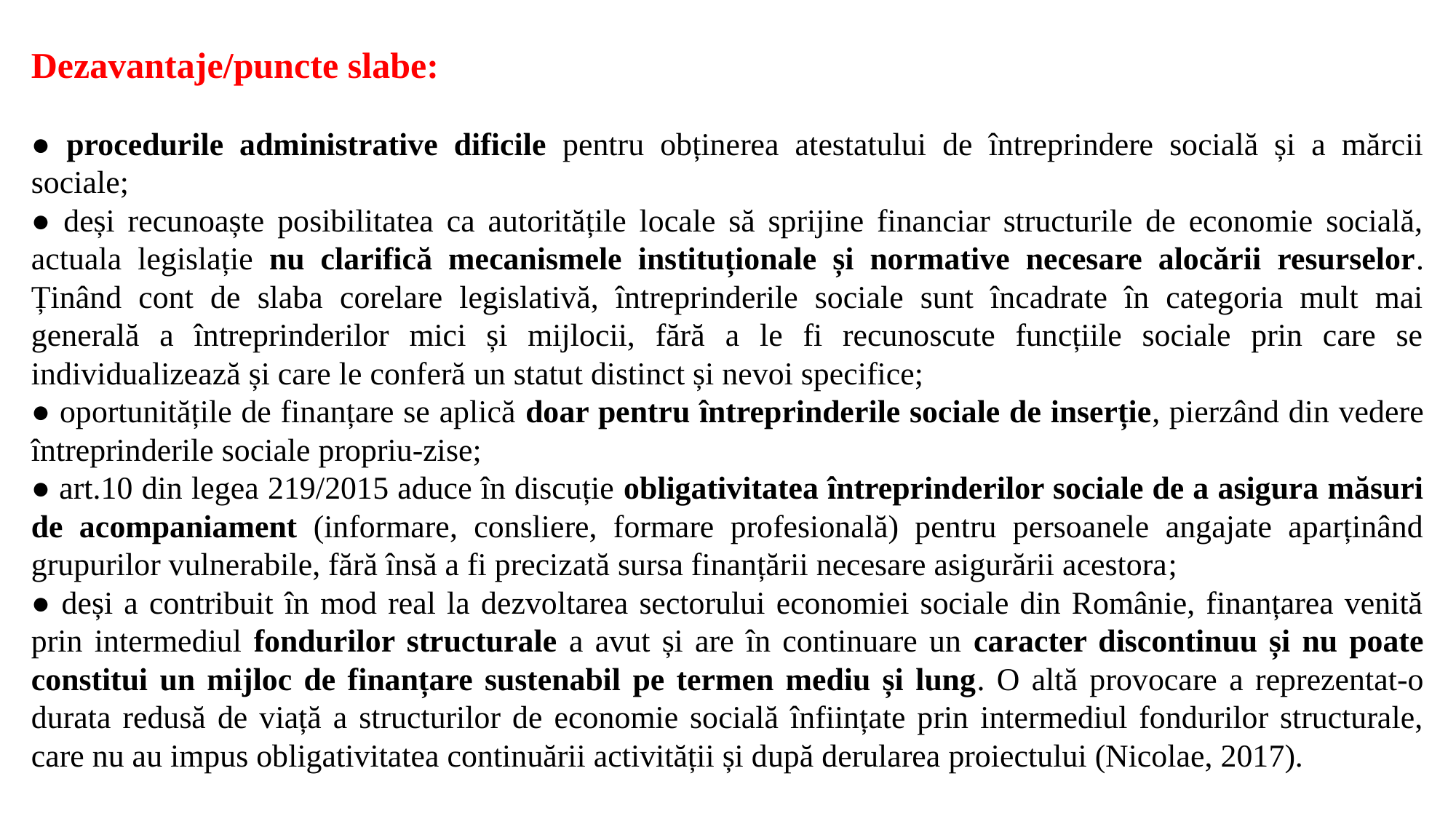

Dezavantaje/puncte slabe:

● procedurile administrative dificile pentru obținerea atestatului de întreprindere socială și a mărcii sociale;
● deși recunoaște posibilitatea ca autoritățile locale să sprijine financiar structurile de economie socială, actuala legislație nu clarifică mecanismele instituționale și normative necesare alocării resurselor. Ținând cont de slaba corelare legislativă, întreprinderile sociale sunt încadrate în categoria mult mai generală a întreprinderilor mici și mijlocii, fără a le fi recunoscute funcțiile sociale prin care se individualizează și care le conferă un statut distinct și nevoi specifice;
● oportunitățile de finanțare se aplică doar pentru întreprinderile sociale de inserție, pierzând din vedere întreprinderile sociale propriu-zise;
● art.10 din legea 219/2015 aduce în discuție obligativitatea întreprinderilor sociale de a asigura măsuri de acompaniament (informare, consliere, formare profesională) pentru persoanele angajate aparținând grupurilor vulnerabile, fără însă a fi precizată sursa finanțării necesare asigurării acestora;
● deși a contribuit în mod real la dezvoltarea sectorului economiei sociale din Românie, finanțarea venită prin intermediul fondurilor structurale a avut și are în continuare un caracter discontinuu și nu poate constitui un mijloc de finanțare sustenabil pe termen mediu și lung. O altă provocare a reprezentat-o durata redusă de viață a structurilor de economie socială înființate prin intermediul fondurilor structurale, care nu au impus obligativitatea continuării activității și după derularea proiectului (Nicolae, 2017).